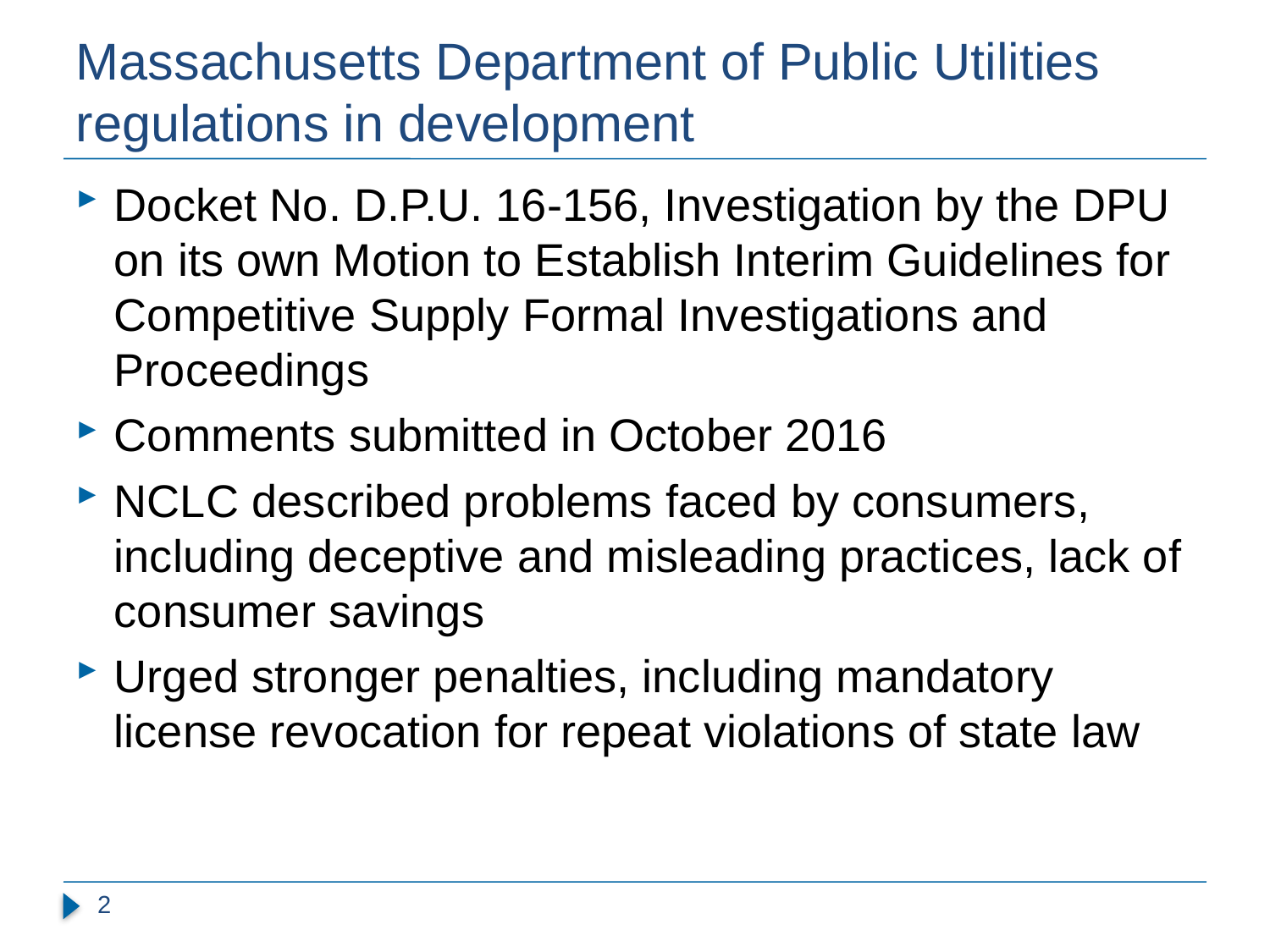

# Massachusetts Department of Public Utilities regulations in development
Docket No. D.P.U. 16-156, Investigation by the DPU on its own Motion to Establish Interim Guidelines for Competitive Supply Formal Investigations and Proceedings
Comments submitted in October 2016
NCLC described problems faced by consumers, including deceptive and misleading practices, lack of consumer savings
Urged stronger penalties, including mandatory license revocation for repeat violations of state law
2